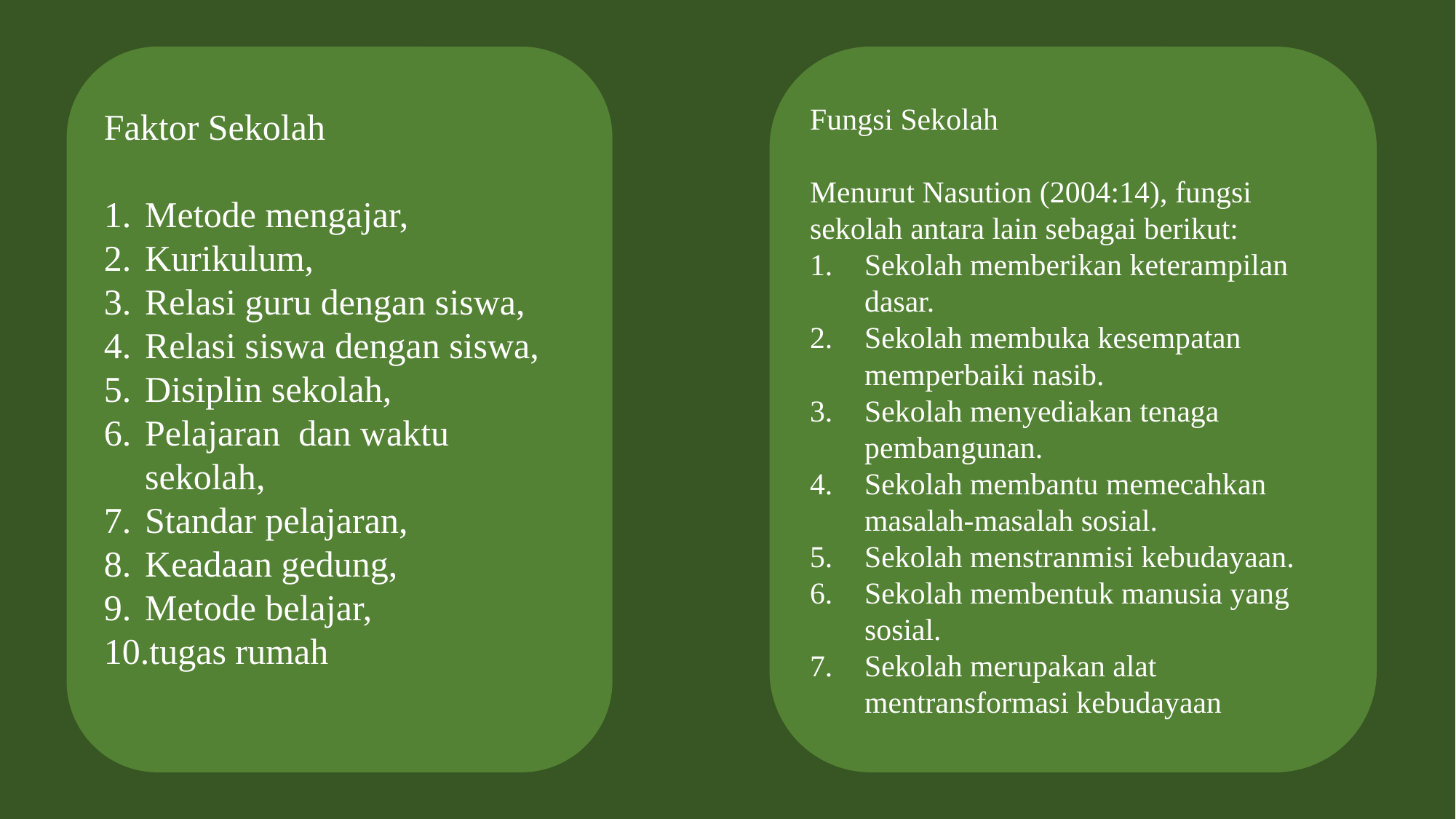

Faktor Sekolah

Metode mengajar,
Kurikulum,
Relasi guru dengan siswa,
Relasi siswa dengan siswa,
Disiplin sekolah,
Pelajaran  dan waktu sekolah,
Standar pelajaran,
Keadaan gedung,
Metode belajar,
tugas rumah

Fungsi Sekolah

Menurut Nasution (2004:14), fungsi sekolah antara lain sebagai berikut:
Sekolah memberikan keterampilan dasar.
Sekolah membuka kesempatan memperbaiki nasib.
Sekolah menyediakan tenaga pembangunan.
Sekolah membantu memecahkan masalah-masalah sosial.
Sekolah menstranmisi kebudayaan.
Sekolah membentuk manusia yang sosial.
Sekolah merupakan alat mentransformasi kebudayaan